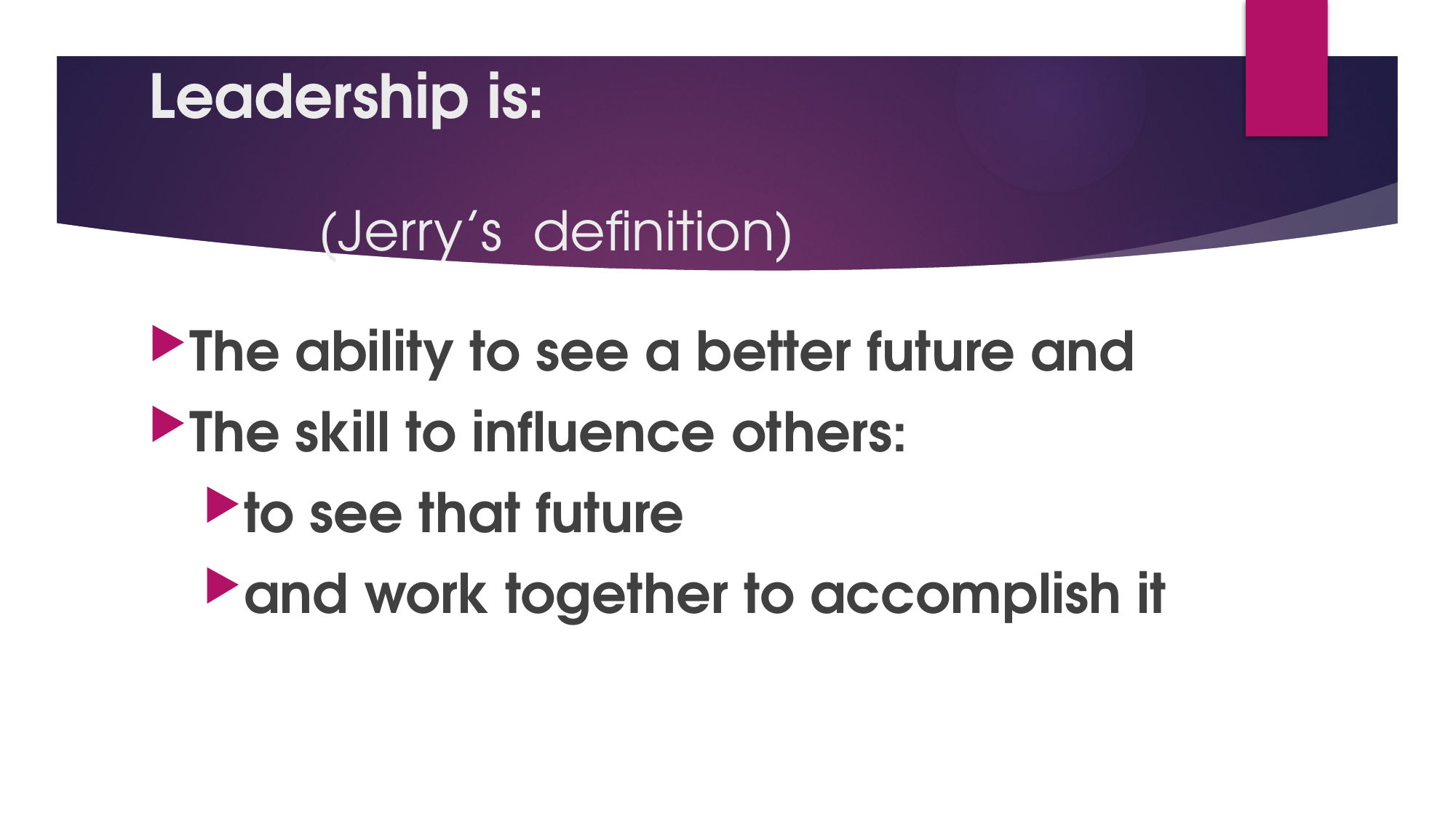

# Leadership is: (Jerry’s  definition)
The ability to see a better future and
The skill to influence others:
to see that future
and work together to accomplish it